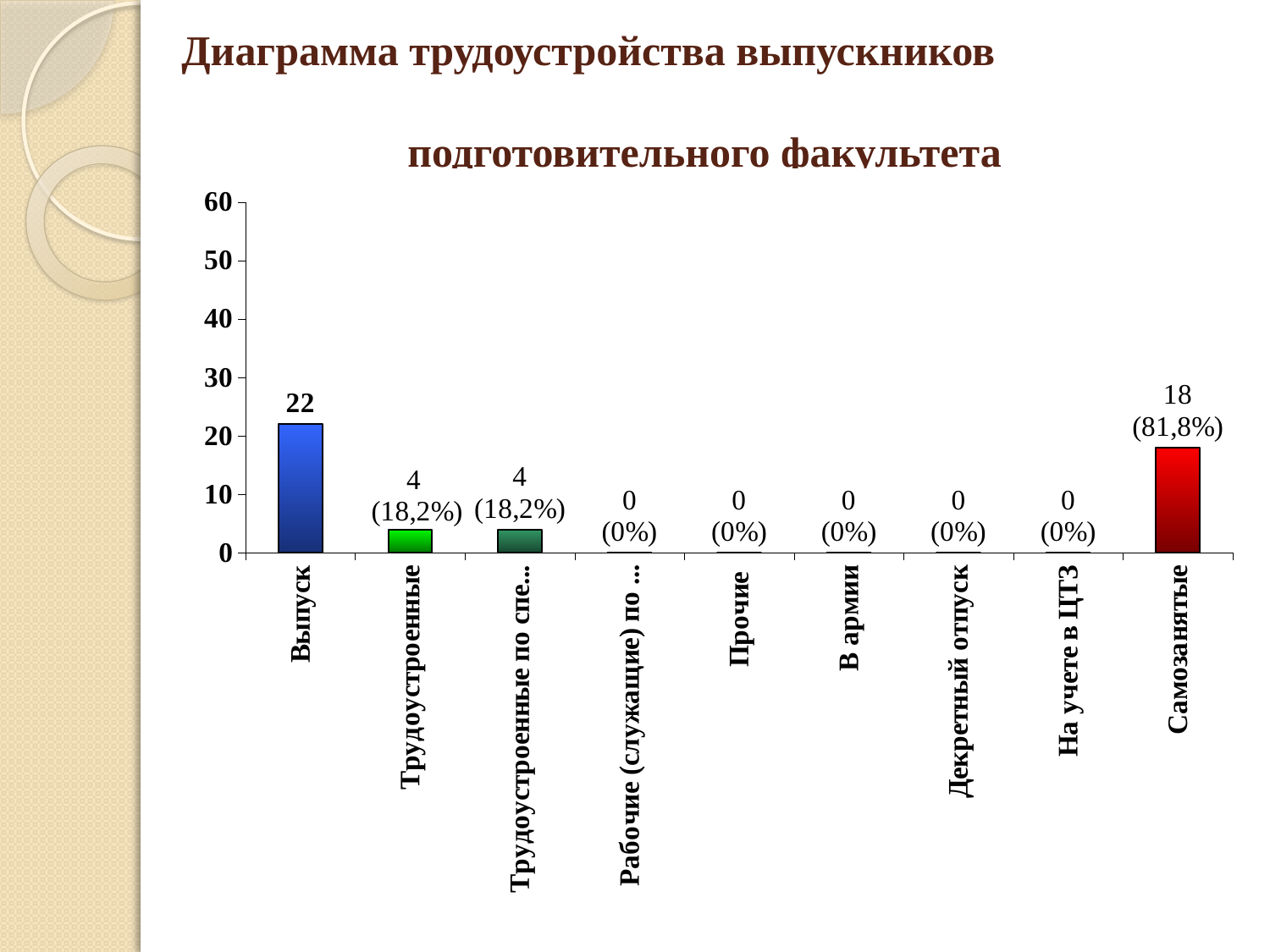

# Диаграмма трудоустройства выпускников                                                                                                      подготовительного факультета

### Chart

| Category |  |
|---|---|
| Выпуск | 22.0 |
| Трудоустроенные | 4.0 |
| Трудоустроенные по специальности | 4.0 |
| Рабочие (служащие) по профилю | 0.0 |
| Прочие  | 0.0 |
| В армии | 0.0 |
| Декретный отпуск | 0.0 |
| На учете в ЦТЗ | 0.0 |
| Самозанятые | 18.0 |